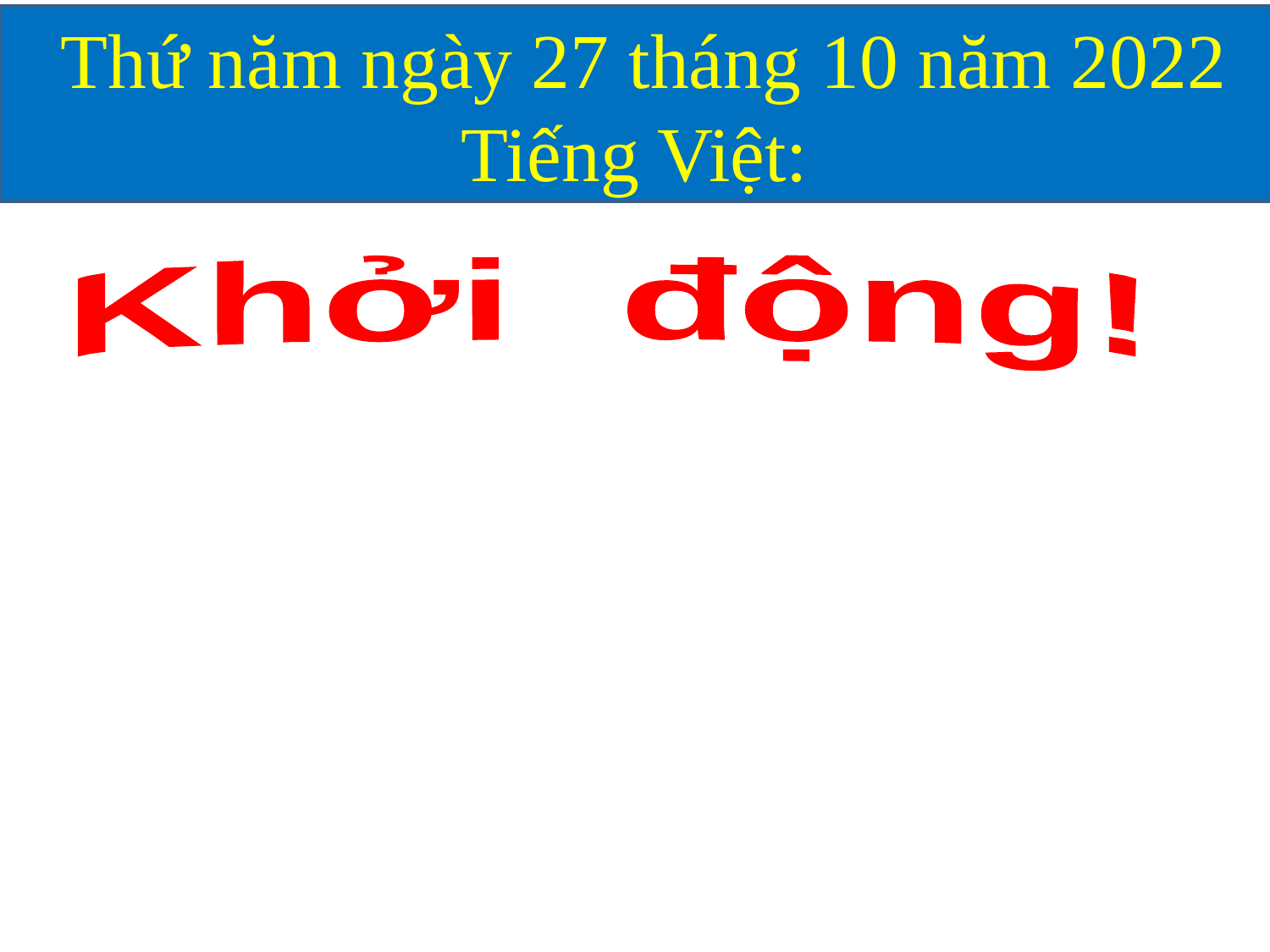

Thứ năm ngày 27 tháng 10 năm 2022
Tiếng Việt:
Khởi  động!